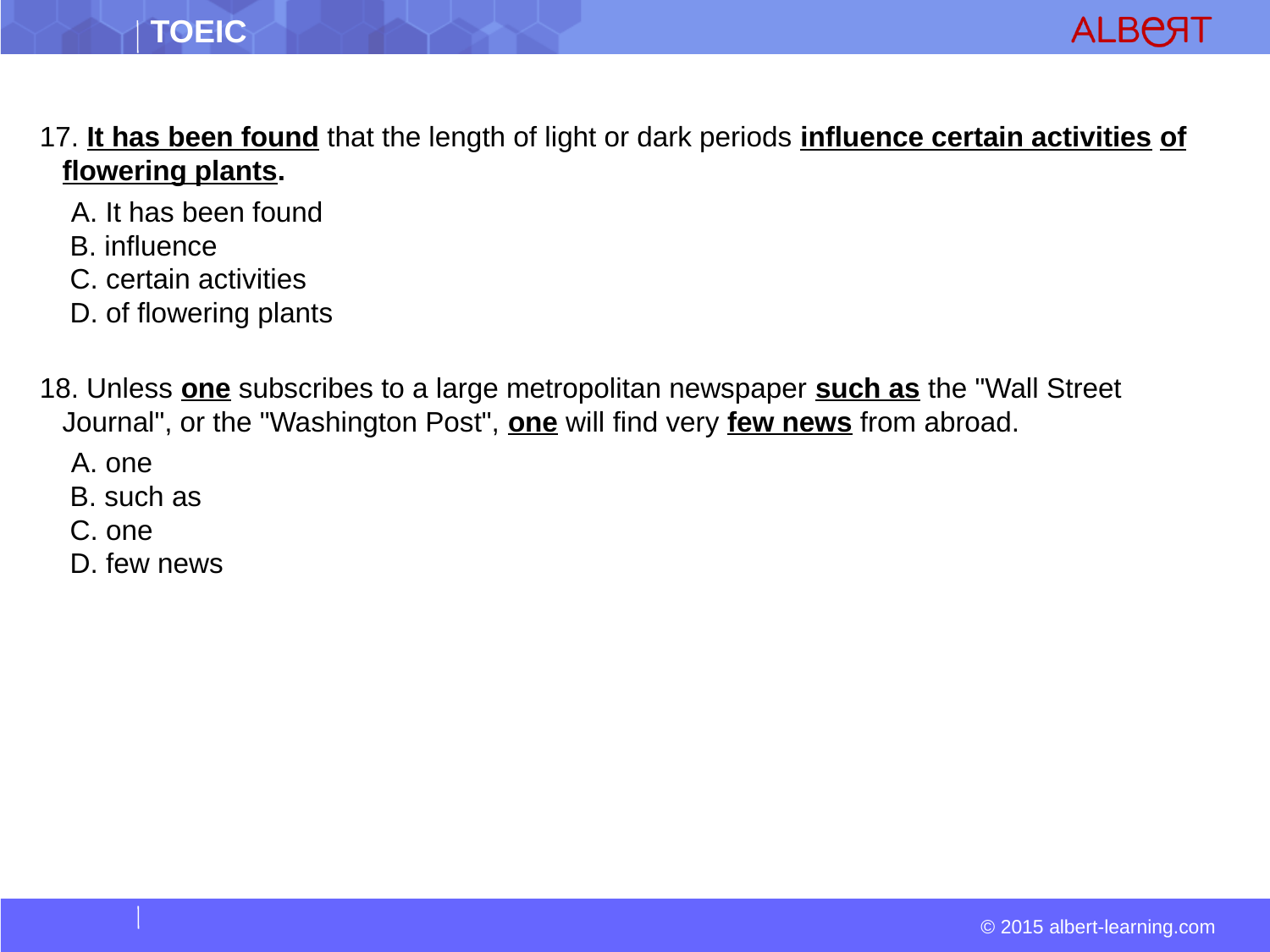

#
17. It has been found that the length of light or dark periods influence certain activities of flowering plants.
    A. It has been found  
 B. influence  
 C. certain activities  
 D. of flowering plants
18. Unless one subscribes to a large metropolitan newspaper such as the "Wall Street Journal", or the "Washington Post", one will find very few news from abroad.
    A. one  
 B. such as  
 C. one  
 D. few news